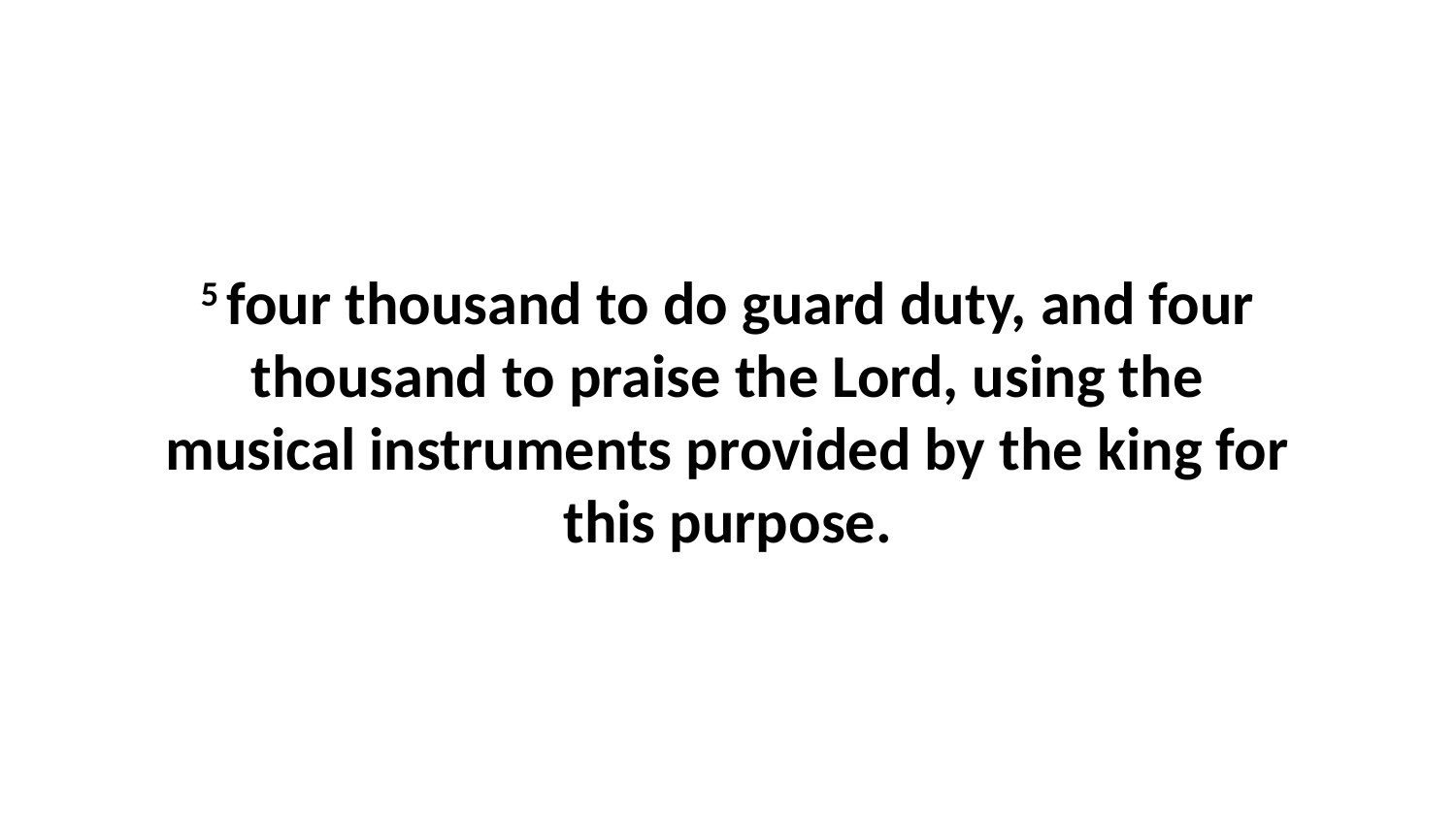

5 four thousand to do guard duty, and four thousand to praise the Lord, using the musical instruments provided by the king for this purpose.